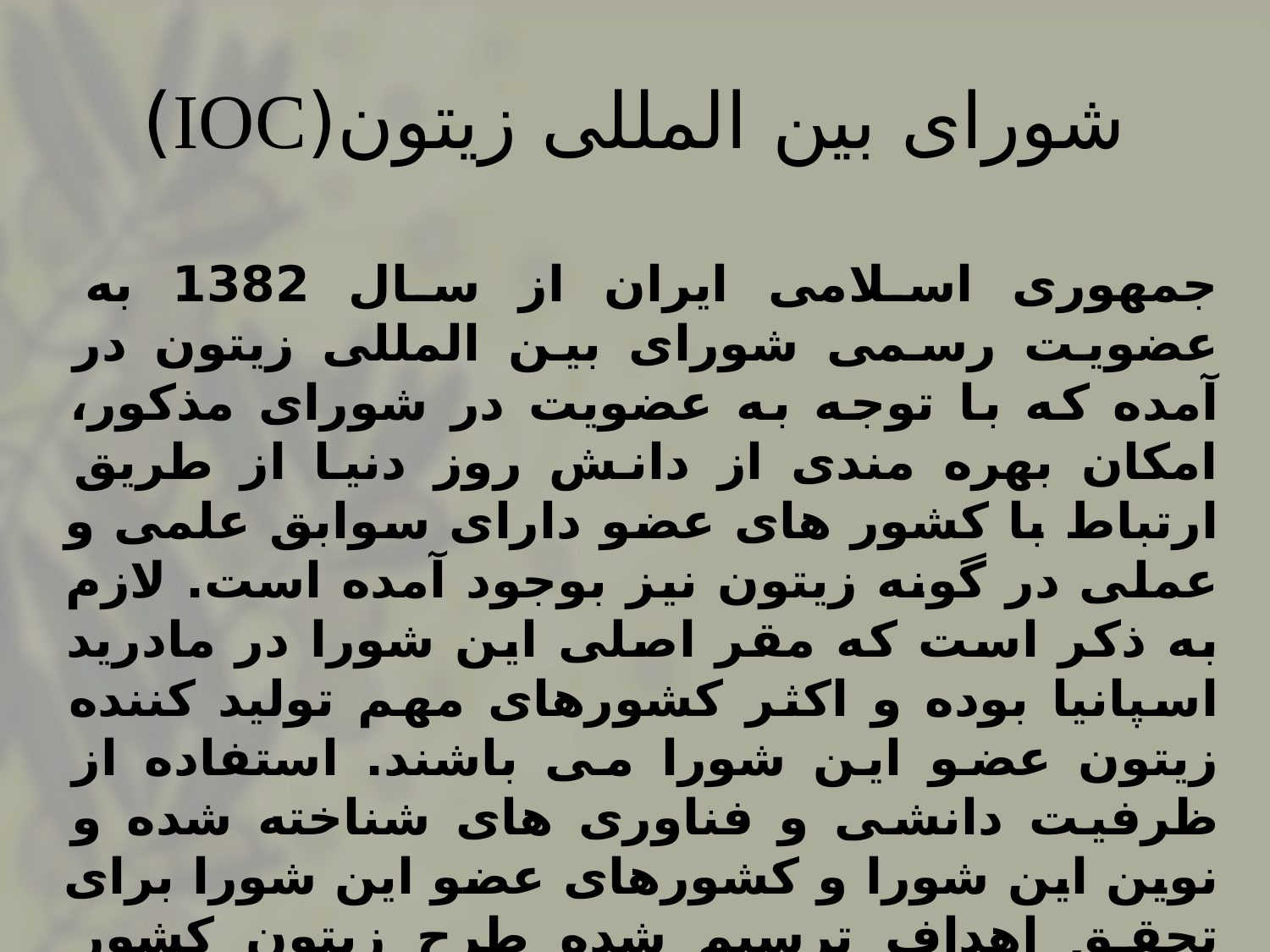

# شورای بین المللی زیتون(IOC)
جمهوری اسلامی ایران از سال 1382 به عضویت رسمی شورای بین المللی زیتون در آمده که با توجه به عضویت در شورای مذکور، امکان بهره مندی از دانش روز دنیا از طریق ارتباط با کشور های عضو دارای سوابق علمی و عملی در گونه زیتون نیز بوجود آمده است. لازم به ذکر است که مقر اصلی این شورا در مادرید اسپانیا بوده و اکثر کشورهای مهم تولید کننده زیتون عضو این شورا می باشند. استفاده از ظرفیت دانشی و فناوری های شناخته شده و نوین این شورا و کشورهای عضو این شورا برای تحقق اهداف ترسیم شده طرح زیتون کشور ایران همواره در دستور کار مجری طرح زیتون می باشد.